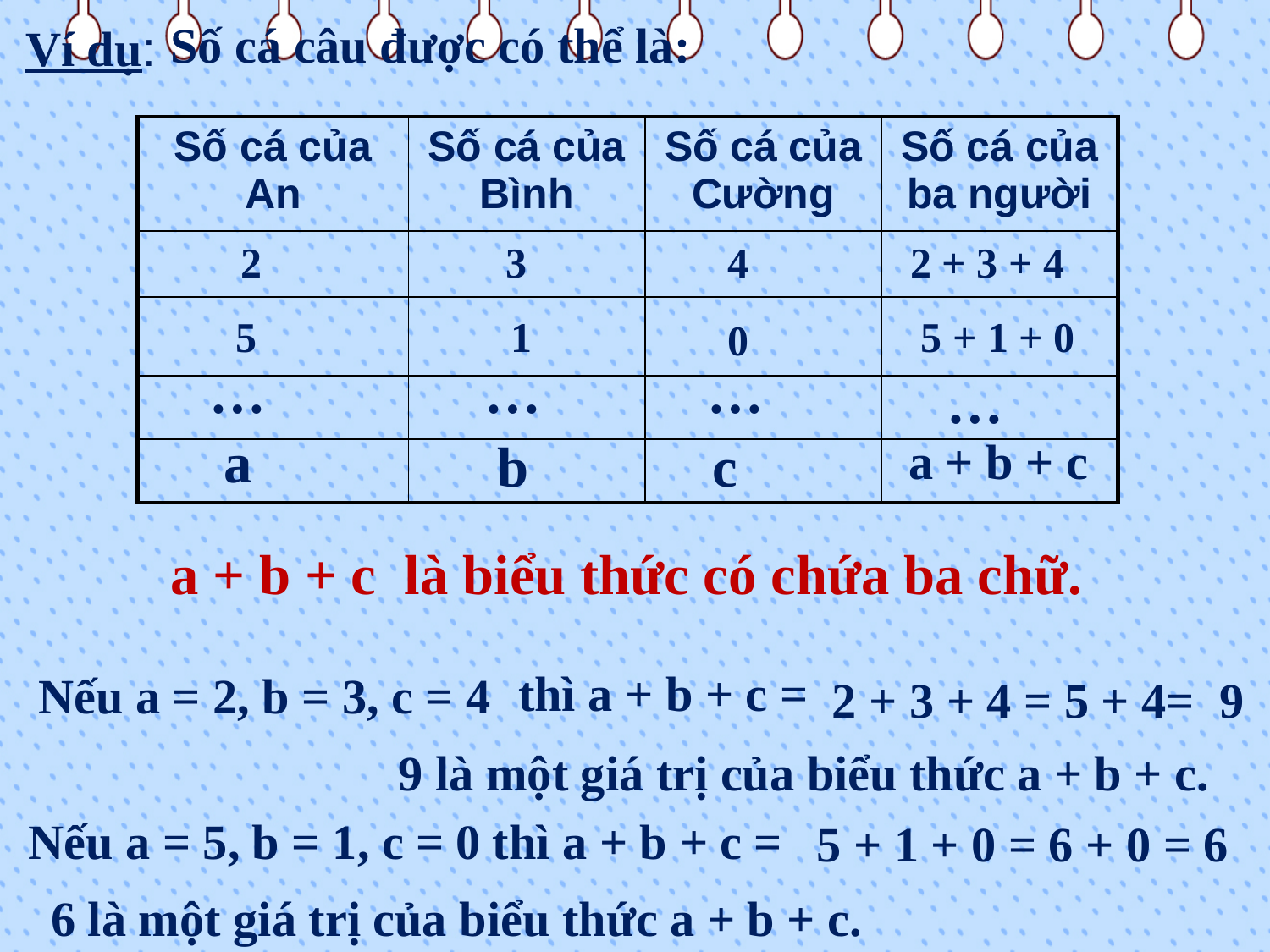

Số cá câu được có thể là:
Ví dụ:
| Số cá của An | Số cá của Bình | Số cá của Cường | Số cá của ba người |
| --- | --- | --- | --- |
|  |  |  |  |
|  |  |  |  |
|  |  |  |  |
|  |  |  |  |
2
3
4
2 + 3 + 4
5
1
5 + 1 + 0
0
…
…
…
…
a
b
c
a + b + c
a + b + c  là biểu thức có chứa ba chữ.
thì a + b + c =
Nếu a = 2, b = 3, c = 4
 2 + 3 + 4 = 5 + 4=  9
 9 là một giá trị của biểu thức a + b + c.
Nếu a = 5, b = 1, c = 0
thì a + b + c =
 5 + 1 + 0 = 6 + 0 = 6
 6 là một giá trị của biểu thức a + b + c.